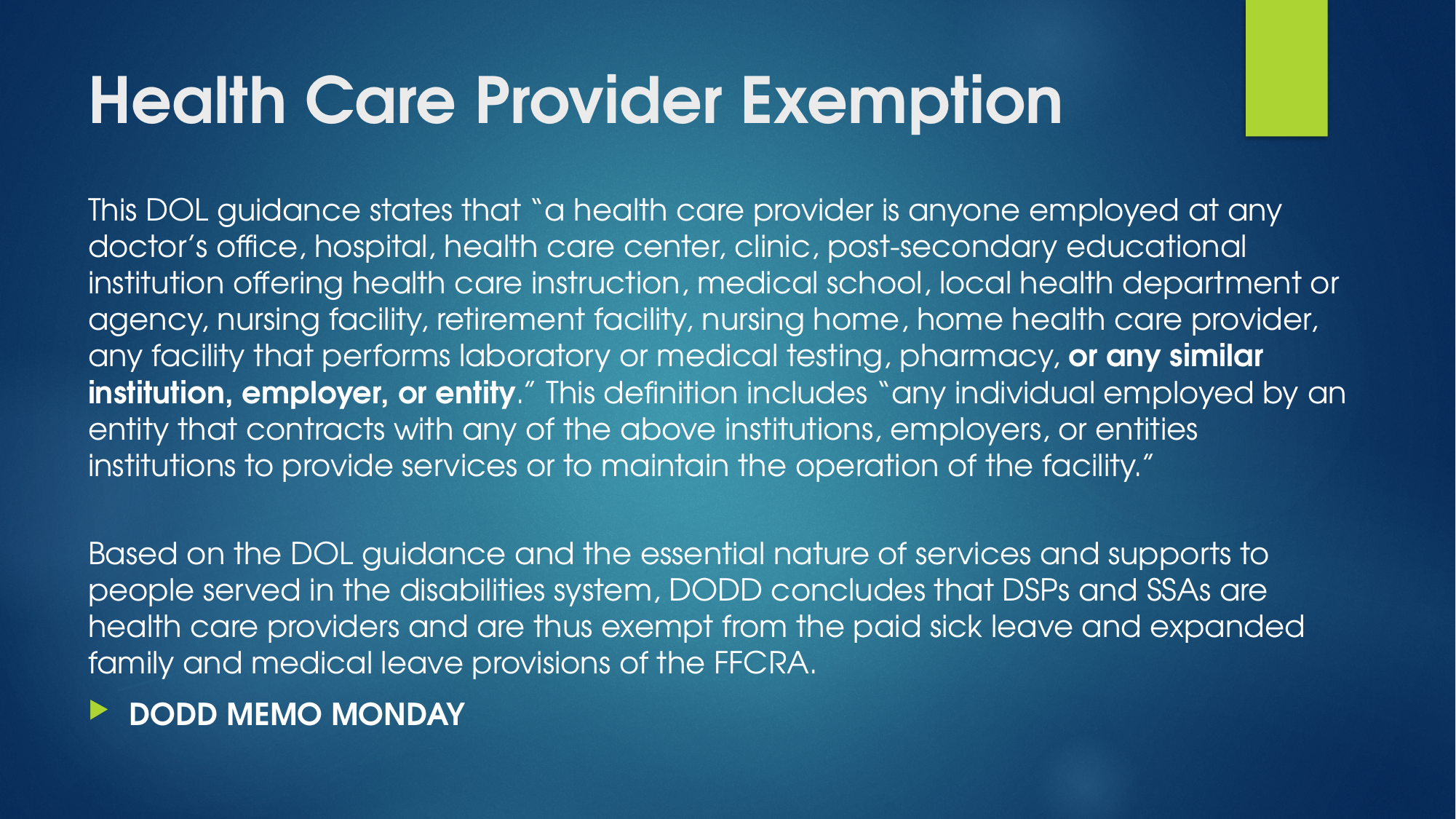

# Health Care Provider Exemption
This DOL guidance states that “a health care provider is anyone employed at any doctor’s office, hospital, health care center, clinic, post-secondary educational institution offering health care instruction, medical school, local health department or agency, nursing facility, retirement facility, nursing home, home health care provider, any facility that performs laboratory or medical testing, pharmacy, or any similar institution, employer, or entity.” This definition includes “any individual employed by an entity that contracts with any of the above institutions, employers, or entities institutions to provide services or to maintain the operation of the facility.”
Based on the DOL guidance and the essential nature of services and supports to people served in the disabilities system, DODD concludes that DSPs and SSAs are health care providers and are thus exempt from the paid sick leave and expanded family and medical leave provisions of the FFCRA.
DODD MEMO MONDAY